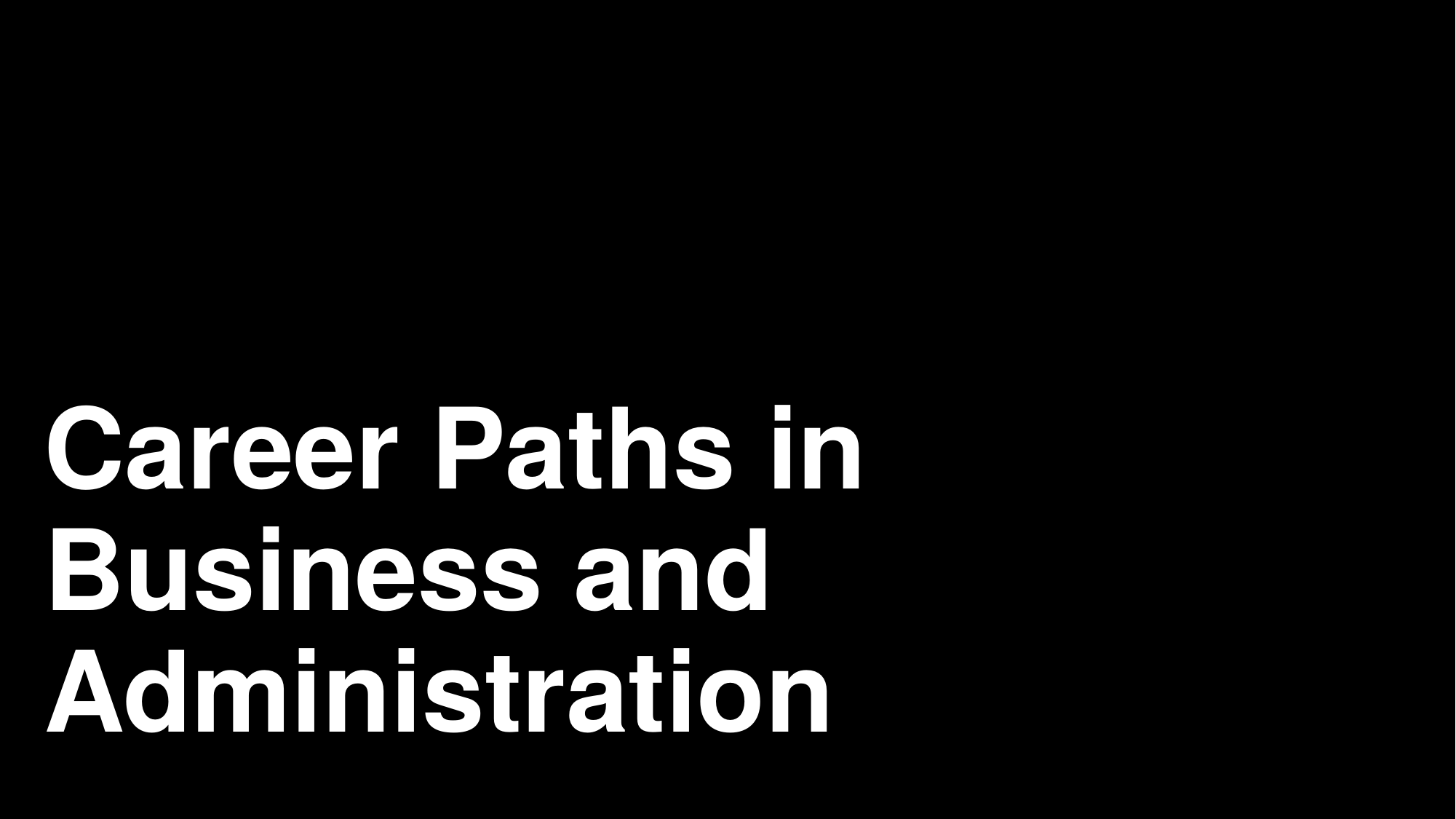

# Career Paths in Business and Administration